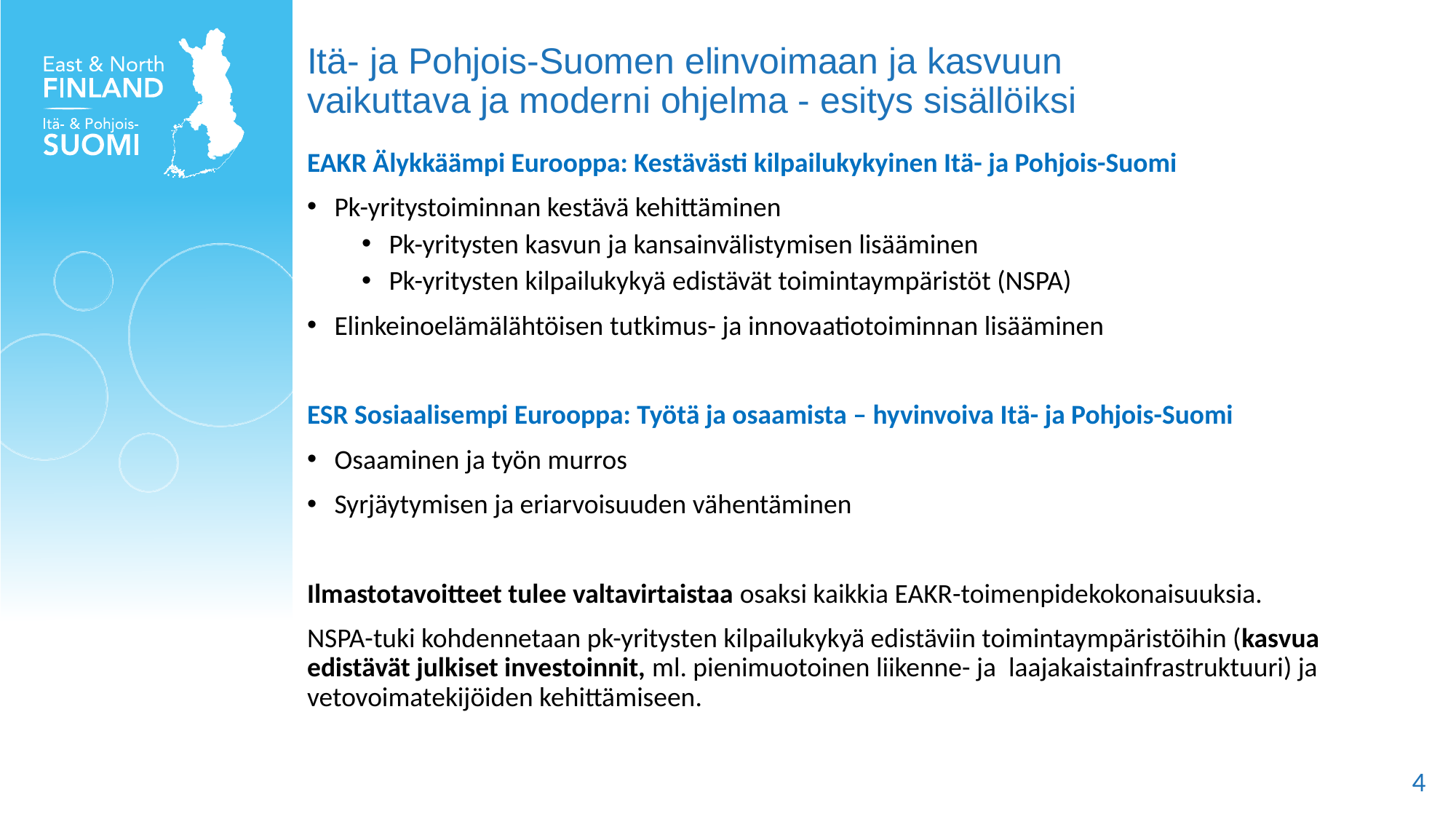

# Itä- ja Pohjois-Suomen elinvoimaan ja kasvuun vaikuttava ja moderni ohjelma - esitys sisällöiksi
EAKR Älykkäämpi Eurooppa: Kestävästi kilpailukykyinen Itä- ja Pohjois-Suomi
Pk-yritystoiminnan kestävä kehittäminen
Pk-yritysten kasvun ja kansainvälistymisen lisääminen
Pk-yritysten kilpailukykyä edistävät toimintaympäristöt (NSPA)
Elinkeinoelämälähtöisen tutkimus- ja innovaatiotoiminnan lisääminen

ESR Sosiaalisempi Eurooppa: Työtä ja osaamista – hyvinvoiva Itä- ja Pohjois-Suomi
Osaaminen ja työn murros
Syrjäytymisen ja eriarvoisuuden vähentäminen

Ilmastotavoitteet tulee valtavirtaistaa osaksi kaikkia EAKR-toimenpidekokonaisuuksia.
NSPA-tuki kohdennetaan pk-yritysten kilpailukykyä edistäviin toimintaympäristöihin (kasvua edistävät julkiset investoinnit, ml. pienimuotoinen liikenne- ja  laajakaistainfrastruktuuri) ja vetovoimatekijöiden kehittämiseen.

4